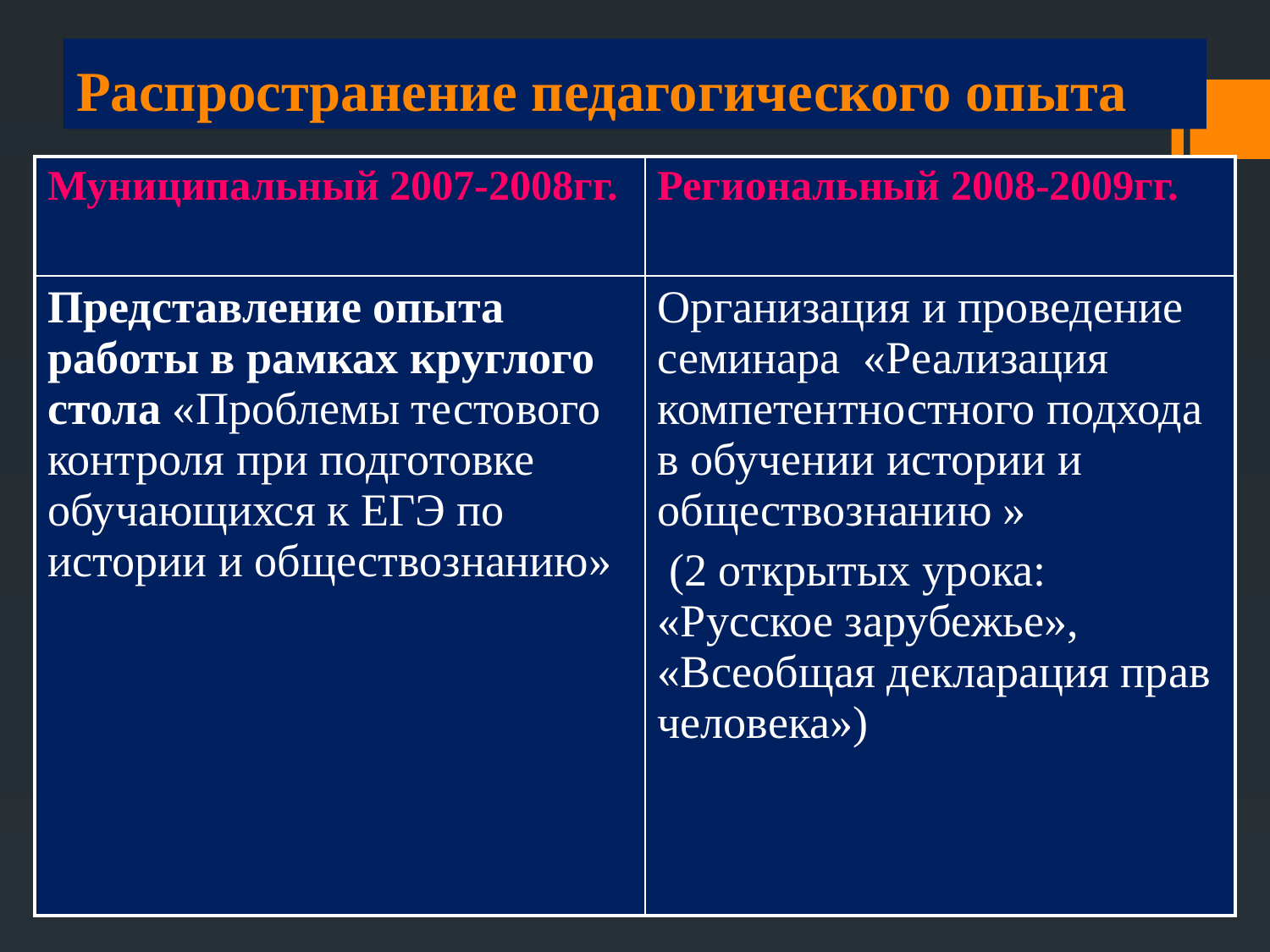

# Распространение педагогического опыта
| Муниципальный 2007-2008гг. | Региональный 2008-2009гг. |
| --- | --- |
| Представление опыта работы в рамках круглого стола «Проблемы тестового контроля при подготовке обучающихся к ЕГЭ по истории и обществознанию» | Организация и проведение семинара «Реализация компетентностного подхода в обучении истории и обществознанию » (2 открытых урока: «Русское зарубежье», «Всеобщая декларация прав человека») |